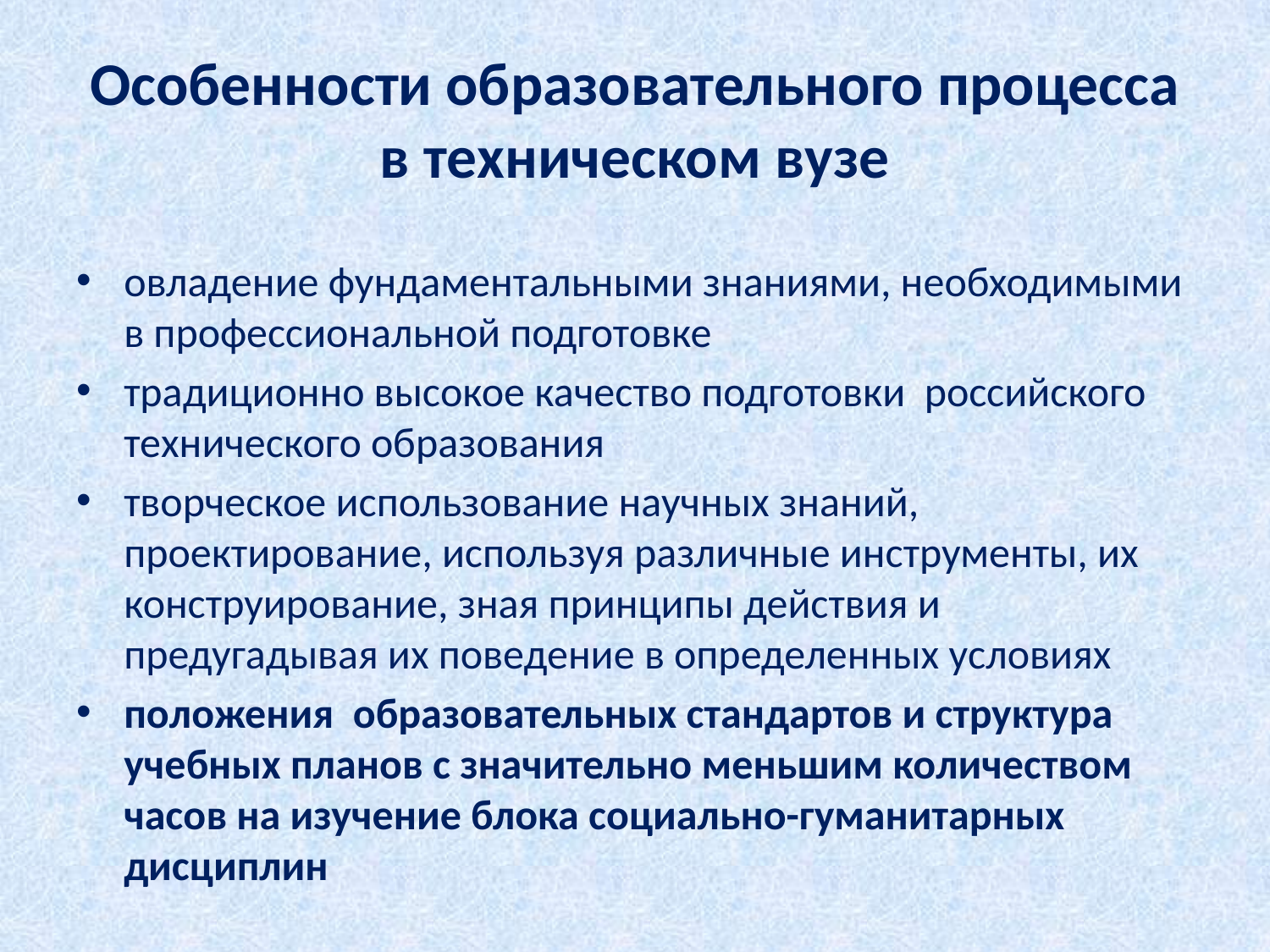

# Особенности образовательного процесса в техническом вузе
овладение фундаментальными знаниями, необходимыми в профессиональной подготовке
традиционно высокое качество подготовки  российского  технического образования
творческое использование научных знаний, проектирование, используя различные инструменты, их конструирование, зная принципы действия и предугадывая их поведение в определенных условиях
положения  образовательных стандартов и структура учебных планов с значительно меньшим количеством часов на изучение блока социально-гуманитарных дисциплин